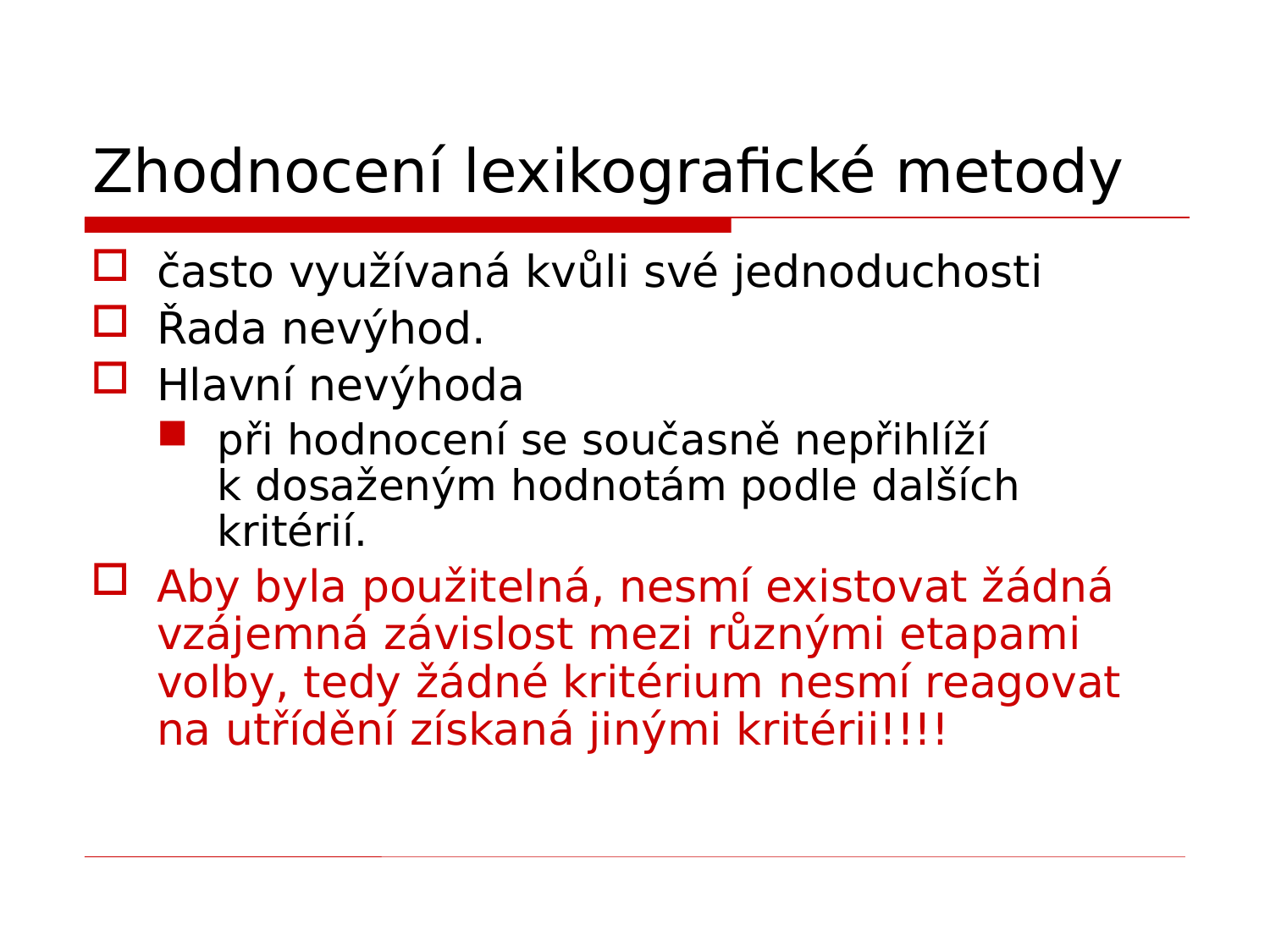

# Zhodnocení lexikografické metody
často využívaná kvůli své jednoduchosti
Řada nevýhod.
Hlavní nevýhoda
při hodnocení se současně nepřihlíží k dosaženým hodnotám podle dalších kritérií.
Aby byla použitelná, nesmí existovat žádná vzájemná závislost mezi různými etapami volby, tedy žádné kritérium nesmí reagovat na utřídění získaná jinými kritérii!!!!